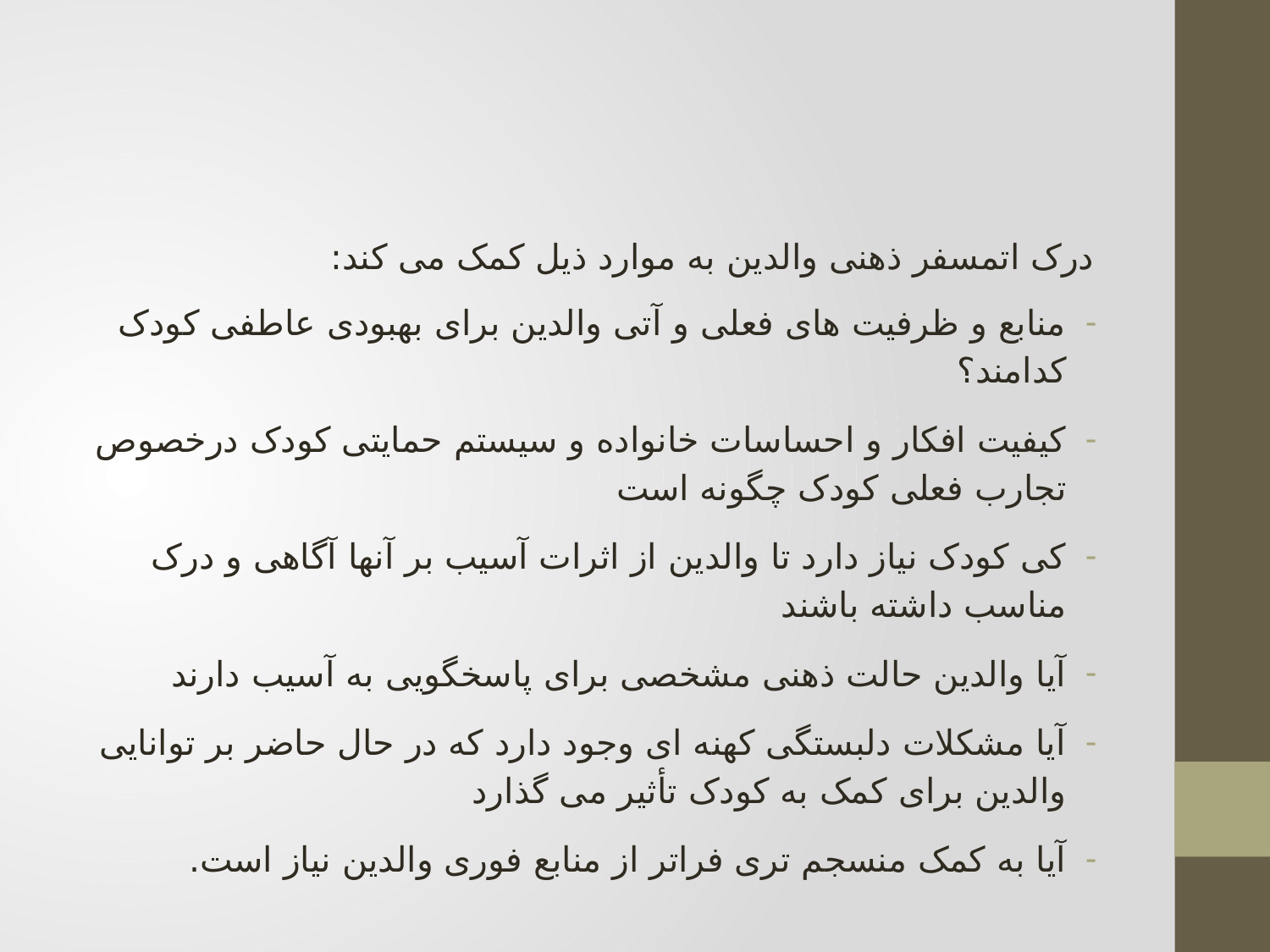

#
درک اتمسفر ذهنی والدین به موارد ذیل کمک می کند:
منابع و ظرفیت های فعلی و آتی والدین برای بهبودی عاطفی کودک کدامند؟
کیفیت افکار و احساسات خانواده و سیستم حمایتی کودک درخصوص تجارب فعلی کودک چگونه است
کی کودک نیاز دارد تا والدین از اثرات آسیب بر آنها آگاهی و درک مناسب داشته باشند
آیا والدین حالت ذهنی مشخصی برای پاسخگویی به آسیب دارند
آیا مشکلات دلبستگی کهنه ای وجود دارد که در حال حاضر بر توانایی والدین برای کمک به کودک تأثیر می گذارد
آیا به کمک منسجم تری فراتر از منابع فوری والدین نیاز است.